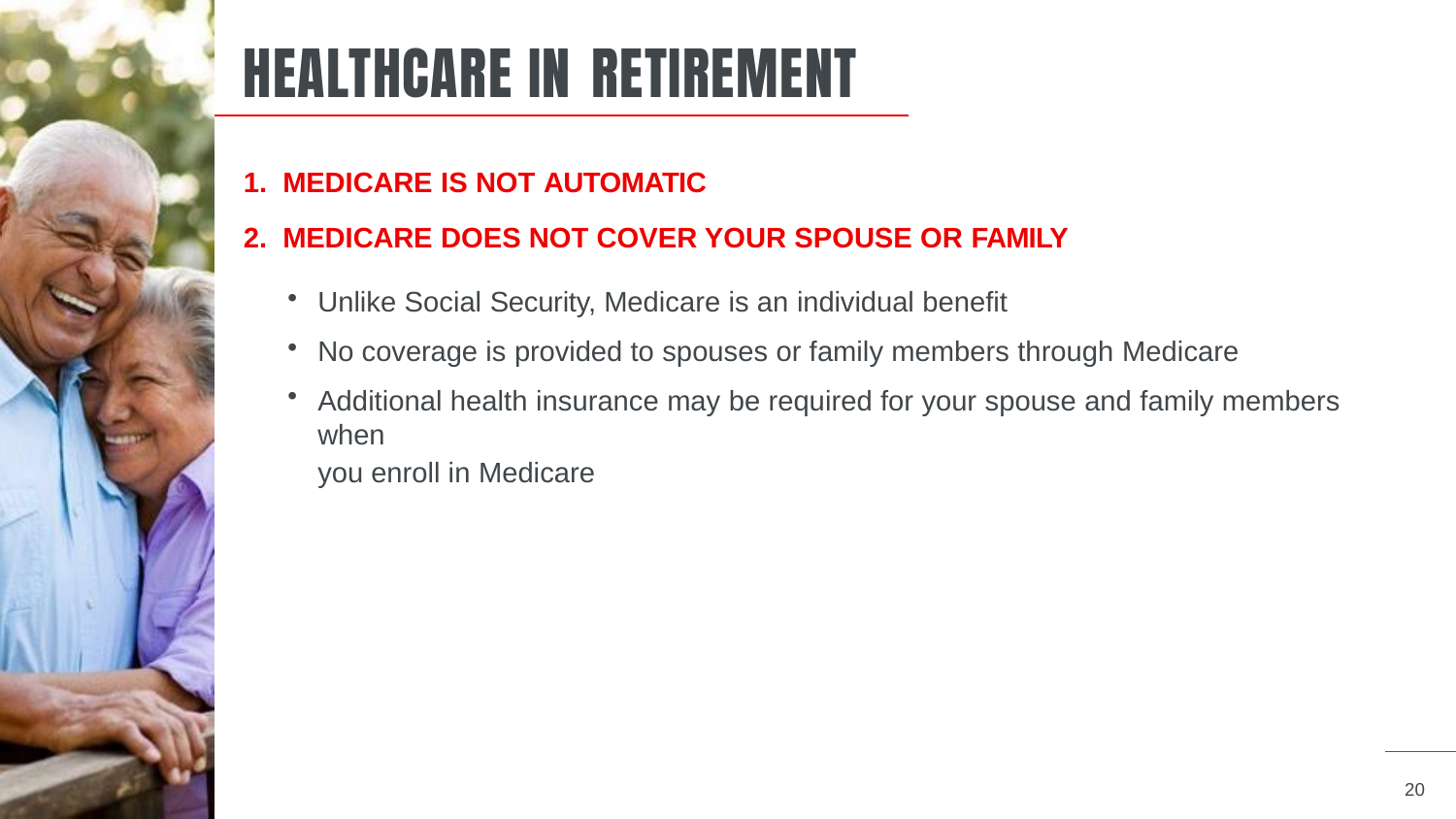

# HEALTHCARE IN RETIREMENT

MEDICARE IS NOT AUTOMATIC
MEDICARE DOES NOT COVER YOUR SPOUSE OR FAMILY

Unlike Social Security, Medicare is an individual benefit
No coverage is provided to spouses or family members through Medicare
Additional health insurance may be required for your spouse and family members when
you enroll in Medicare
20